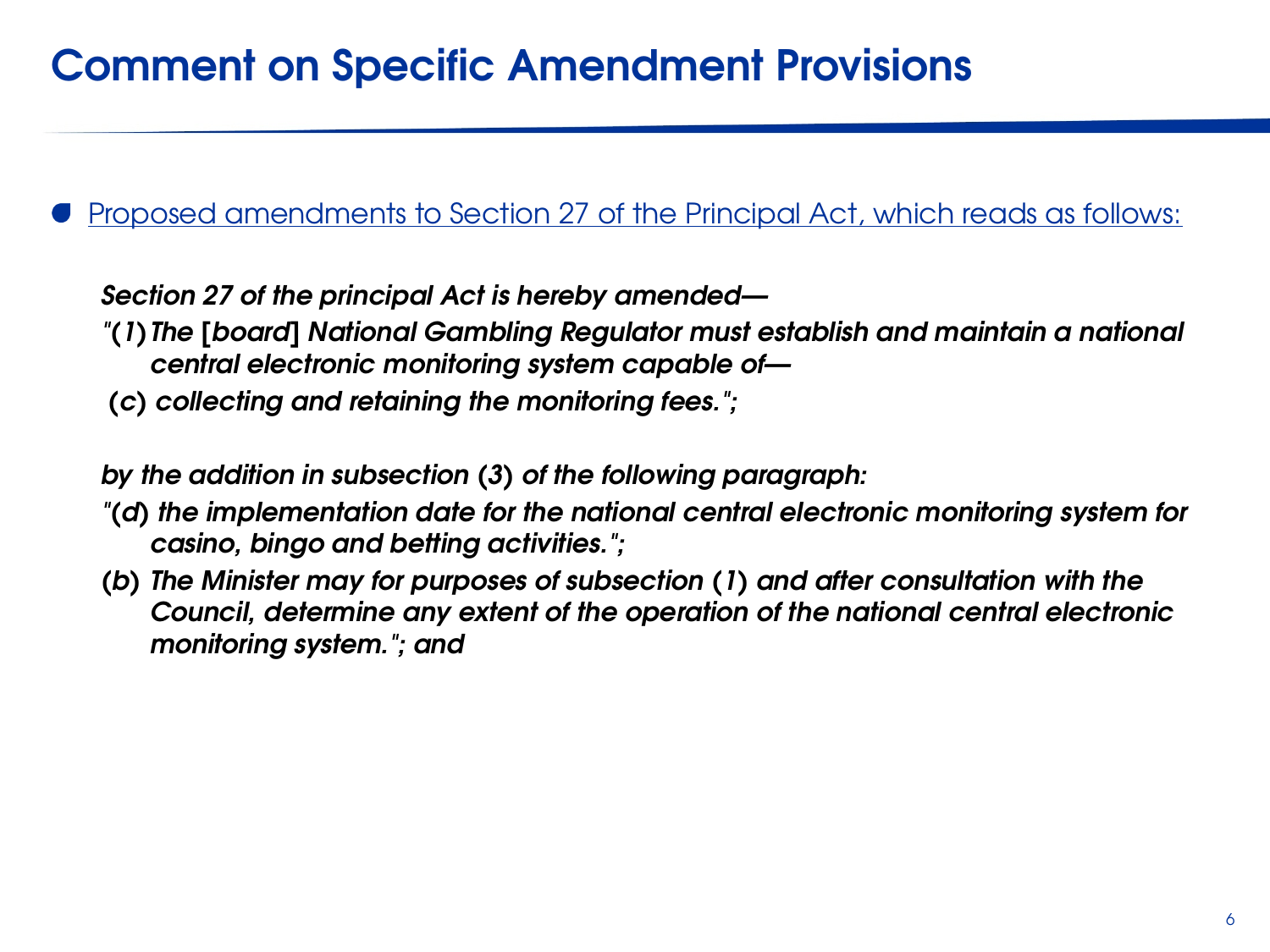

# Comment on Specific Amendment Provisions
Proposed amendments to Section 27 of the Principal Act, which reads as follows:

Section 27 of the principal Act is hereby amended—
"(1)	The [board] National Gambling Regulator must establish and maintain a national central electronic monitoring system capable of—
 (c) collecting and retaining the monitoring fees.";

by the addition in subsection (3) of the following paragraph:
"(d) the implementation date for the national central electronic monitoring system for casino, bingo and betting activities.";
(b)	The Minister may for purposes of subsection (1) and after consultation with the Council, determine any extent of the operation of the national central electronic monitoring system."; and

6